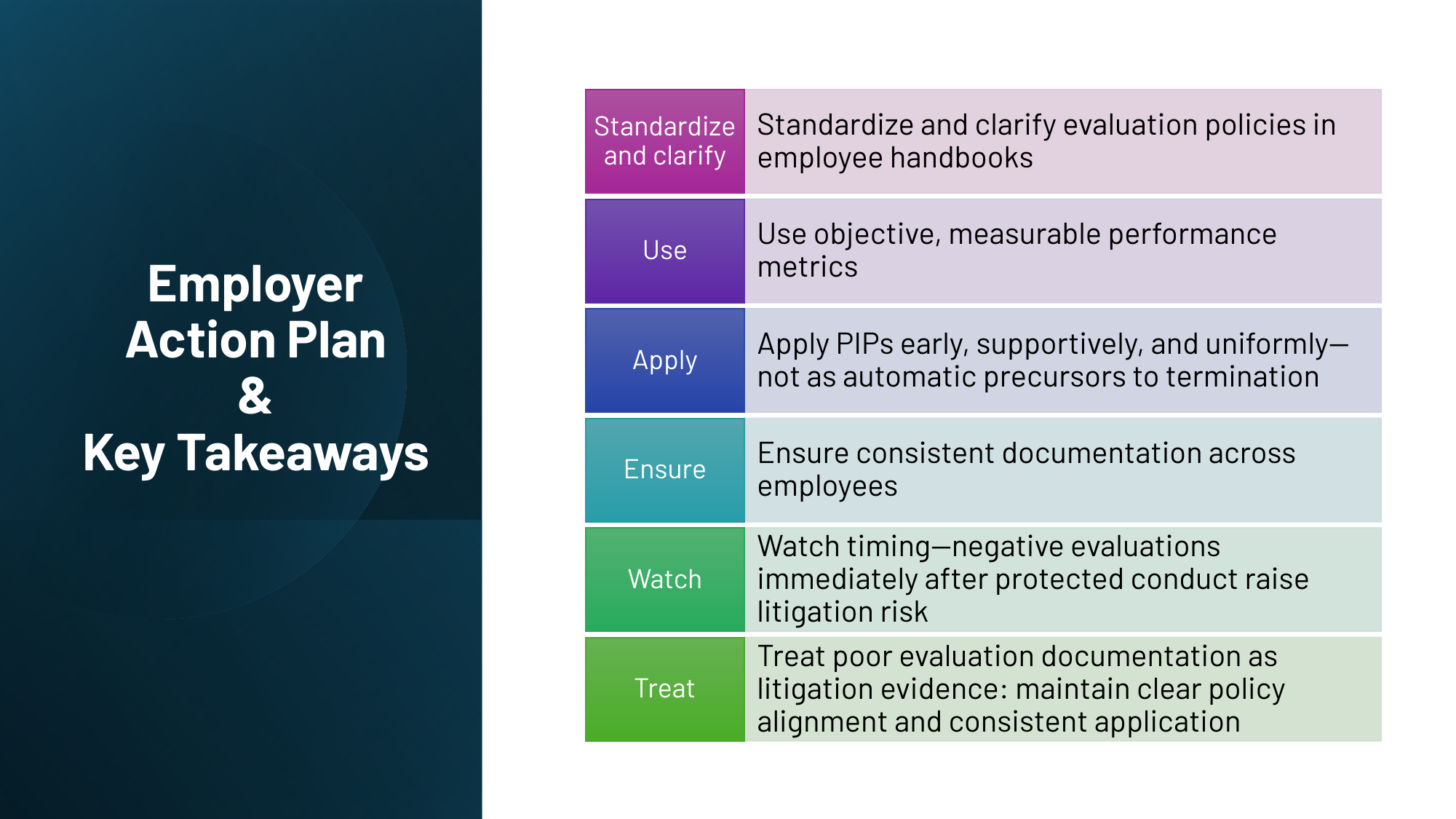

Standardize and clarify evaluation policies in employee handbooks
Standardize and clarify
Use objective, measurable performance metrics
Use
Apply PIPs early, supportively, and uniformly—not as automatic precursors to termination
Apply
Ensure consistent documentation across employees
Ensure
Watch timing—negative evaluations immediately after protected conduct raise litigation risk
Watch
Treat poor evaluation documentation as litigation evidence: maintain clear policy alignment and consistent application
Treat

# Employer Action Plan & Key Takeaways